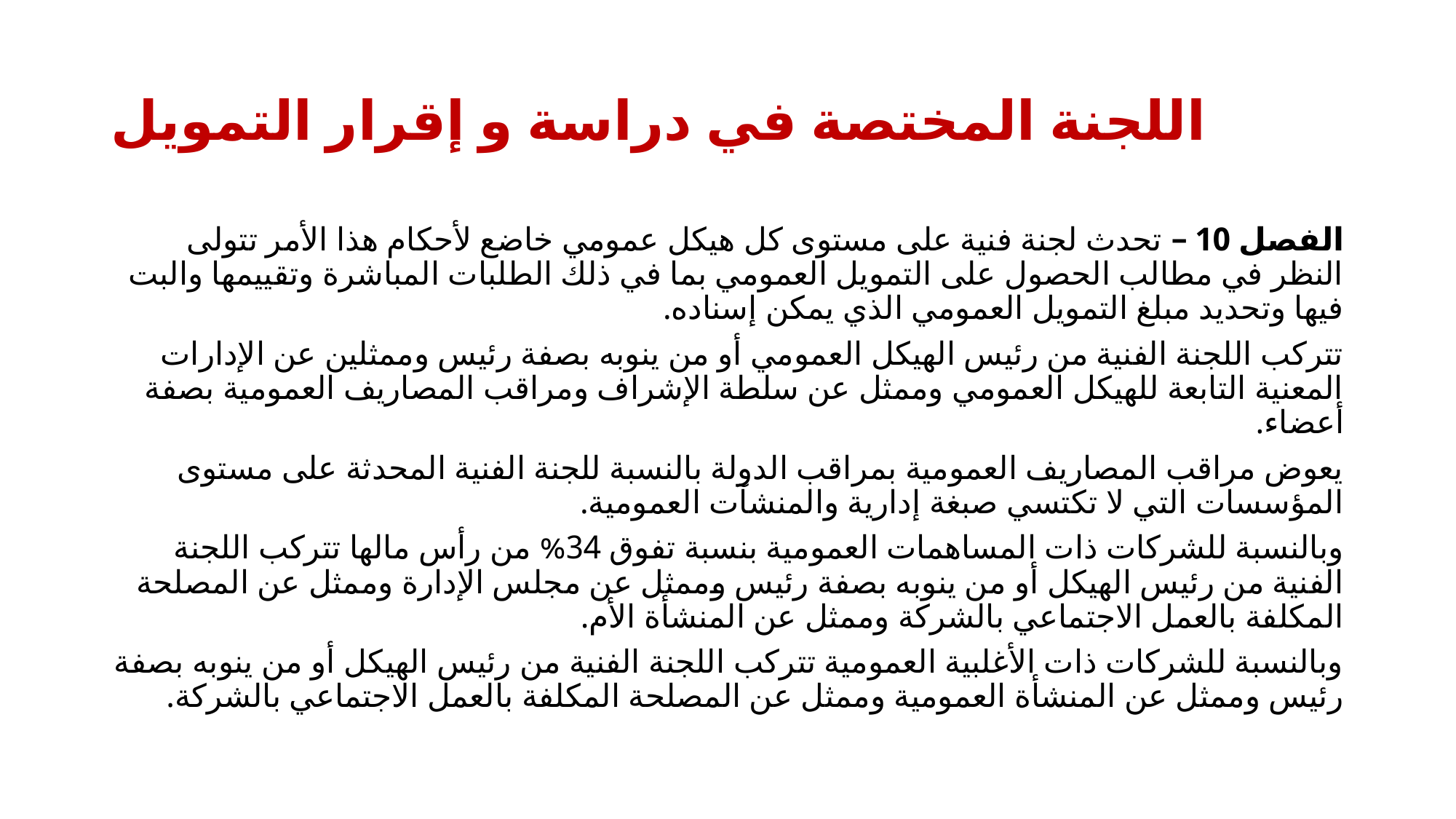

# اللجنة المختصة في دراسة و إقرار التمويل
الفصل 10 – تحدث لجنة فنية على مستوى كل هيكل عمومي خاضع لأحكام هذا الأمر تتولى النظر في مطالب الحصول على التمويل العمومي بما في ذلك الطلبات المباشرة وتقييمها والبت فيها وتحديد مبلغ التمويل العمومي الذي يمكن إسناده.
تتركب اللجنة الفنية من رئيس الهيكل العمومي أو من ينوبه بصفة رئيس وممثلين عن الإدارات المعنية التابعة للهيكل العمومي وممثل عن سلطة الإشراف ومراقب المصاريف العمومية بصفة أعضاء.
يعوض مراقب المصاريف العمومية بمراقب الدولة بالنسبة للجنة الفنية المحدثة على مستوى المؤسسات التي لا تكتسي صبغة إدارية والمنشآت العمومية.
وبالنسبة للشركات ذات المساهمات العمومية بنسبة تفوق 34% من رأس مالها تتركب اللجنة الفنية من رئيس الهيكل أو من ينوبه بصفة رئيس وممثل عن مجلس الإدارة وممثل عن المصلحة المكلفة بالعمل الاجتماعي بالشركة وممثل عن المنشأة الأم.
وبالنسبة للشركات ذات الأغلبية العمومية تتركب اللجنة الفنية من رئيس الهيكل أو من ينوبه بصفة رئيس وممثل عن المنشأة العمومية وممثل عن المصلحة المكلفة بالعمل الاجتماعي بالشركة.